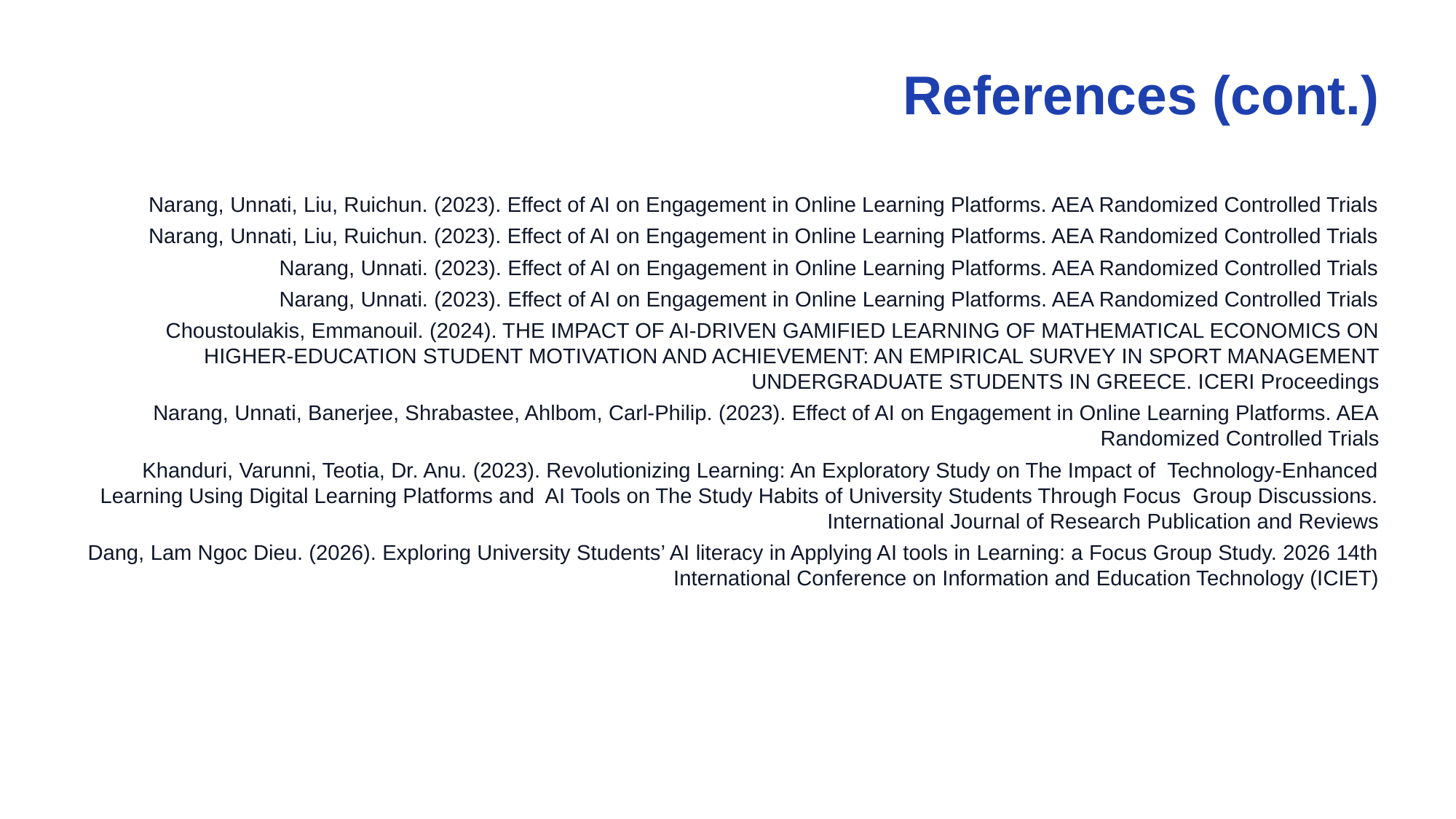

References (cont.)
Narang, Unnati, Liu, Ruichun. (2023). Effect of AI on Engagement in Online Learning Platforms. AEA Randomized Controlled Trials
Narang, Unnati, Liu, Ruichun. (2023). Effect of AI on Engagement in Online Learning Platforms. AEA Randomized Controlled Trials
Narang, Unnati. (2023). Effect of AI on Engagement in Online Learning Platforms. AEA Randomized Controlled Trials
Narang, Unnati. (2023). Effect of AI on Engagement in Online Learning Platforms. AEA Randomized Controlled Trials
Choustoulakis, Emmanouil. (2024). THE IMPACT OF AI-DRIVEN GAMIFIED LEARNING OF MATHEMATICAL ECONOMICS ON HIGHER-EDUCATION STUDENT MOTIVATION AND ACHIEVEMENT: AN EMPIRICAL SURVEY IN SPORT MANAGEMENT UNDERGRADUATE STUDENTS IN GREECE. ICERI Proceedings
Narang, Unnati, Banerjee, Shrabastee, Ahlbom, Carl-Philip. (2023). Effect of AI on Engagement in Online Learning Platforms. AEA Randomized Controlled Trials
Khanduri, Varunni, Teotia, Dr. Anu. (2023). Revolutionizing Learning: An Exploratory Study on The Impact of  Technology-Enhanced Learning Using Digital Learning Platforms and  AI Tools on The Study Habits of University Students Through Focus  Group Discussions. International Journal of Research Publication and Reviews
Dang, Lam Ngoc Dieu. (2026). Exploring University Students’ AI literacy in Applying AI tools in Learning: a Focus Group Study. 2026 14th International Conference on Information and Education Technology (ICIET)